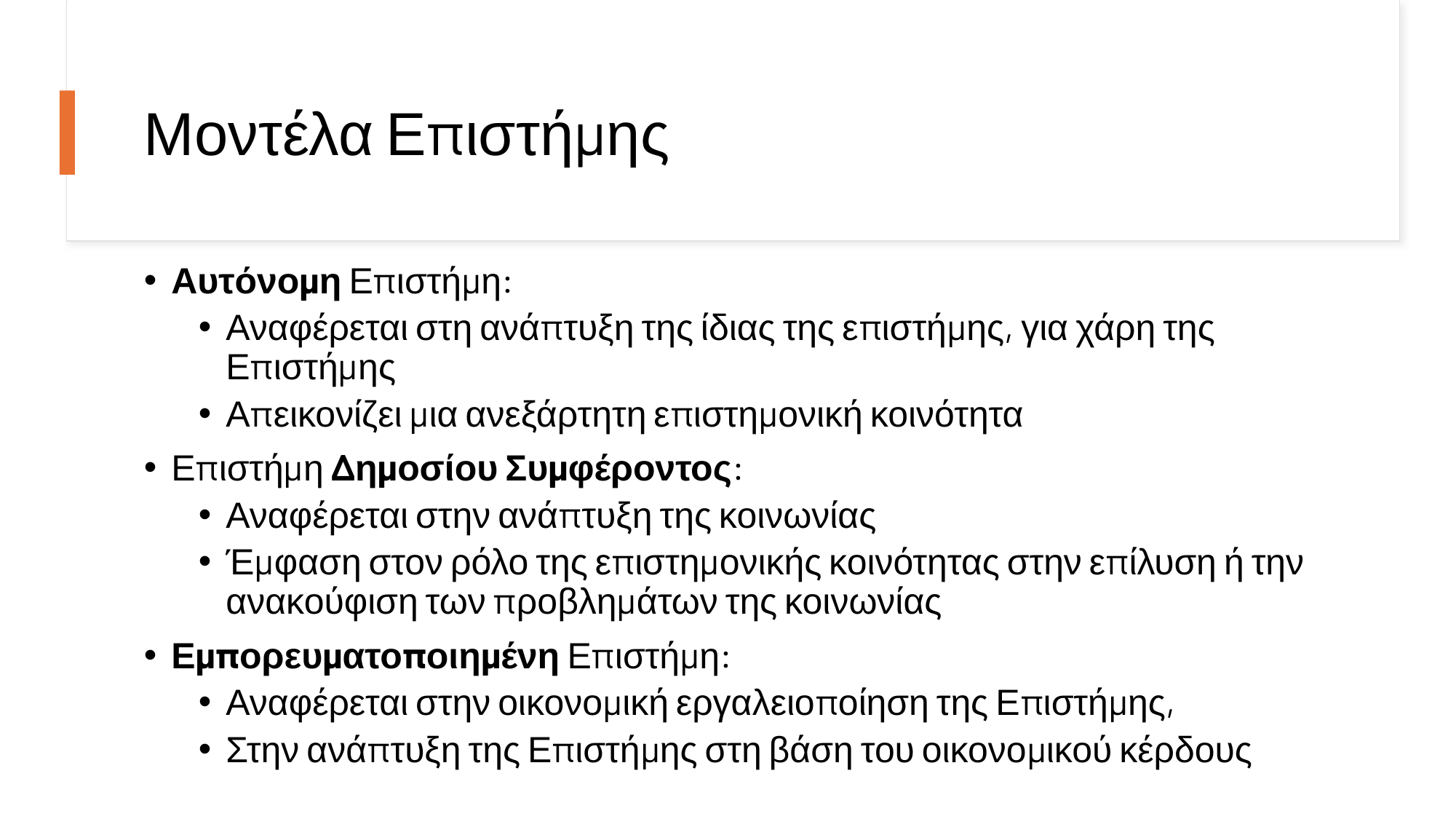

# Μοντέλα Επιστήμης

Αυτόνομη Επιστήμη:
Αναφέρεται στη ανάπτυξη της ίδιας της επιστήμης, για χάρη της Επιστήμης
Απεικονίζει μια ανεξάρτητη επιστημονική κοινότητα
Επιστήμη Δημοσίου Συμφέροντος:
Αναφέρεται στην ανάπτυξη της κοινωνίας
Έμφαση στον ρόλο της επιστημονικής κοινότητας στην επίλυση ή την ανακούφιση των προβλημάτων της κοινωνίας
Εμπορευματοποιημένη Επιστήμη:
Αναφέρεται στην οικονομική εργαλειοποίηση της Επιστήμης,
Στην ανάπτυξη της Επιστήμης στη βάση του οικονομικού κέρδους